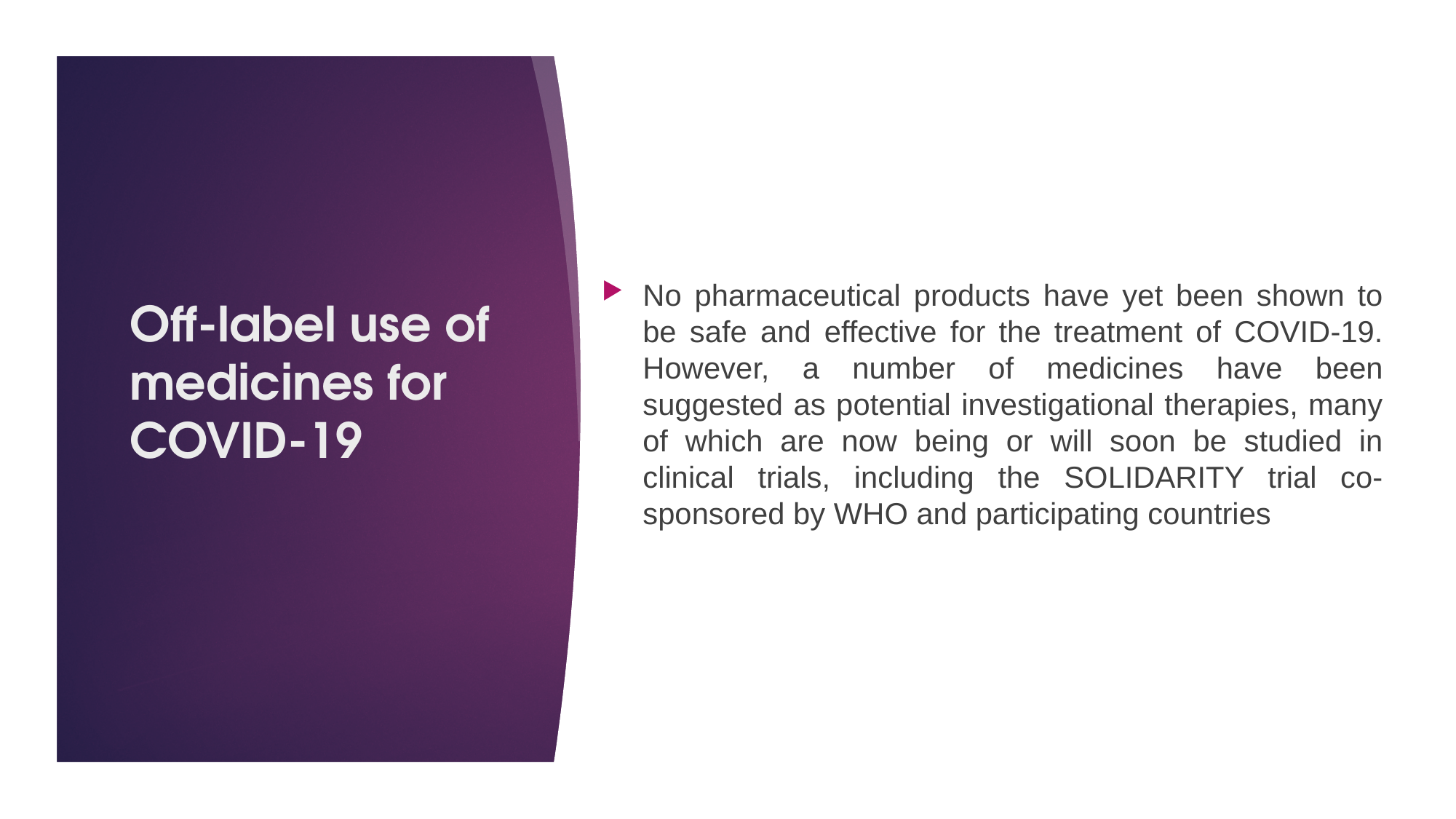

No pharmaceutical products have yet been shown to be safe and effective for the treatment of COVID-19. However, a number of medicines have been suggested as potential investigational therapies, many of which are now being or will soon be studied in clinical trials, including the SOLIDARITY trial co-sponsored by WHO and participating countries

# Off-label use of medicines for COVID-19